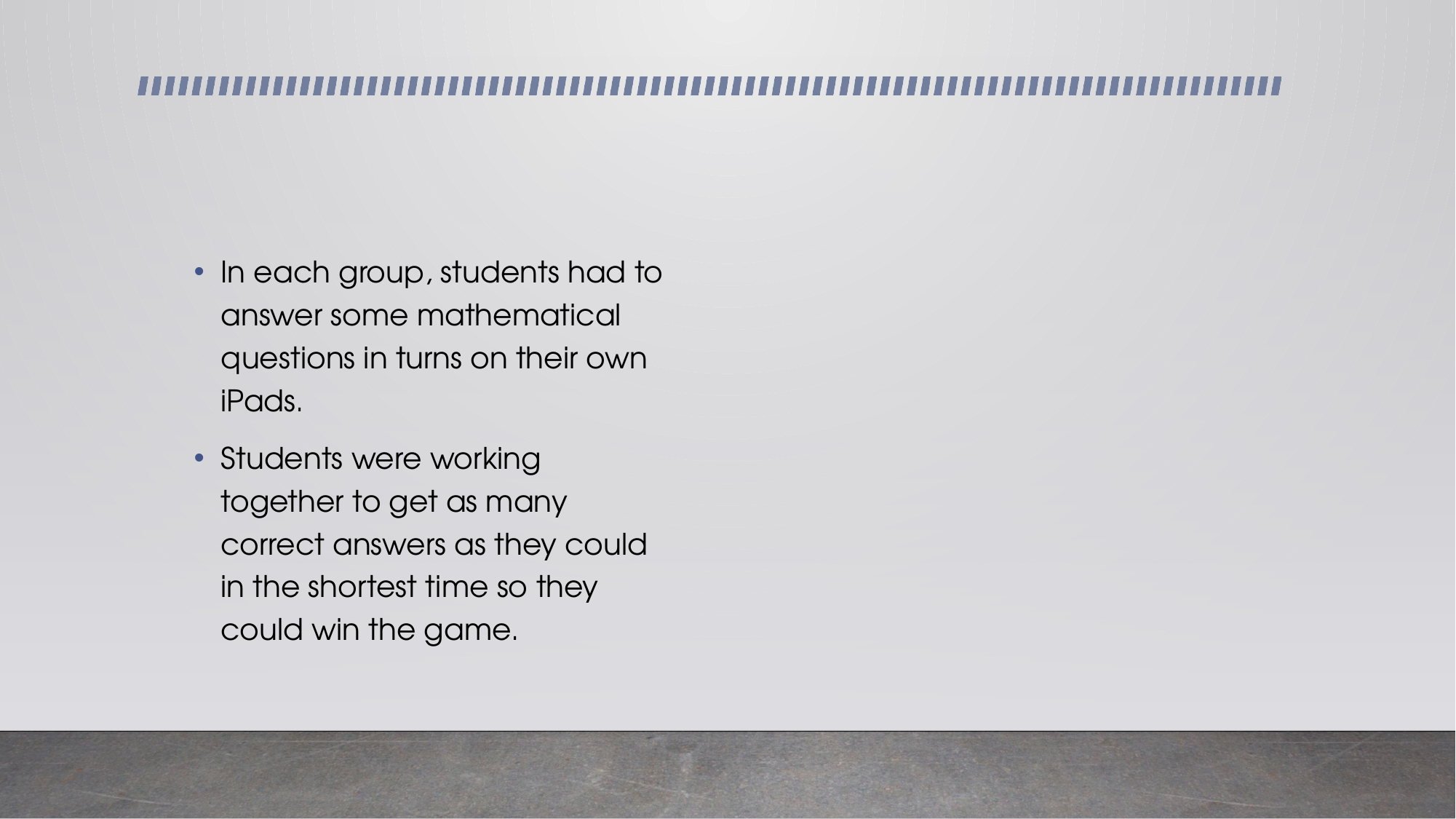

#
In each group, students had to answer some mathematical questions in turns on their own iPads.
Students were working together to get as many correct answers as they could in the shortest time so they could win the game.